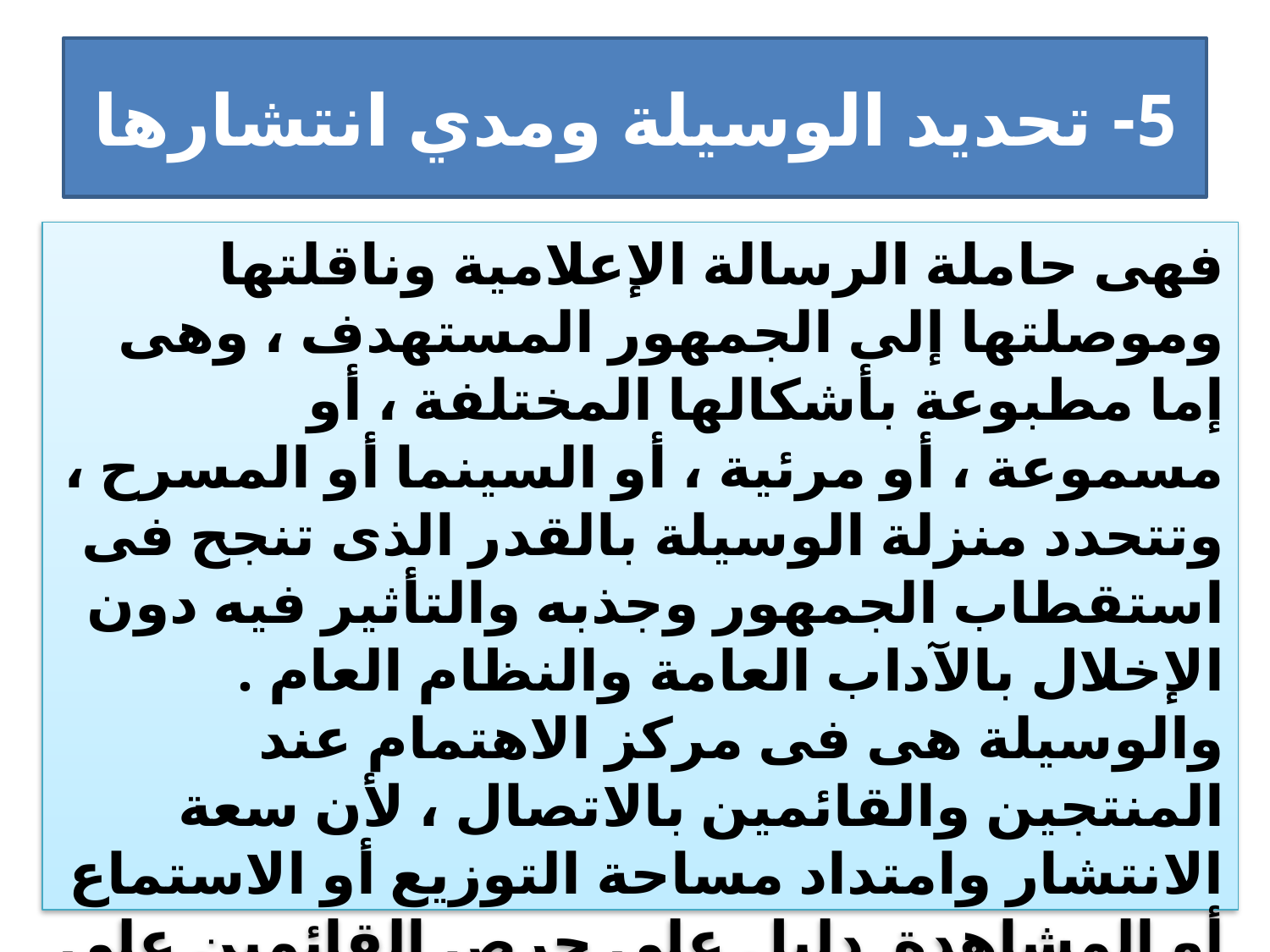

# 5- تحديد الوسيلة ومدي انتشارها
فهى حاملة الرسالة الإعلامية وناقلتها وموصلتها إلى الجمهور المستهدف ، وهى إما مطبوعة بأشكالها المختلفة ، أو مسموعة ، أو مرئية ، أو السينما أو المسرح ، وتتحدد منزلة الوسيلة بالقدر الذى تنجح فى استقطاب الجمهور وجذبه والتأثير فيه دون الإخلال بالآداب العامة والنظام العام . والوسيلة هى فى مركز الاهتمام عند المنتجين والقائمين بالاتصال ، لأن سعة الانتشار وامتداد مساحة التوزيع أو الاستماع أو المشاهدة  دليل على حرص القائمين على المؤسسة الإعلامية على عملهم وامتداد تأثيره واتساع مجالاته